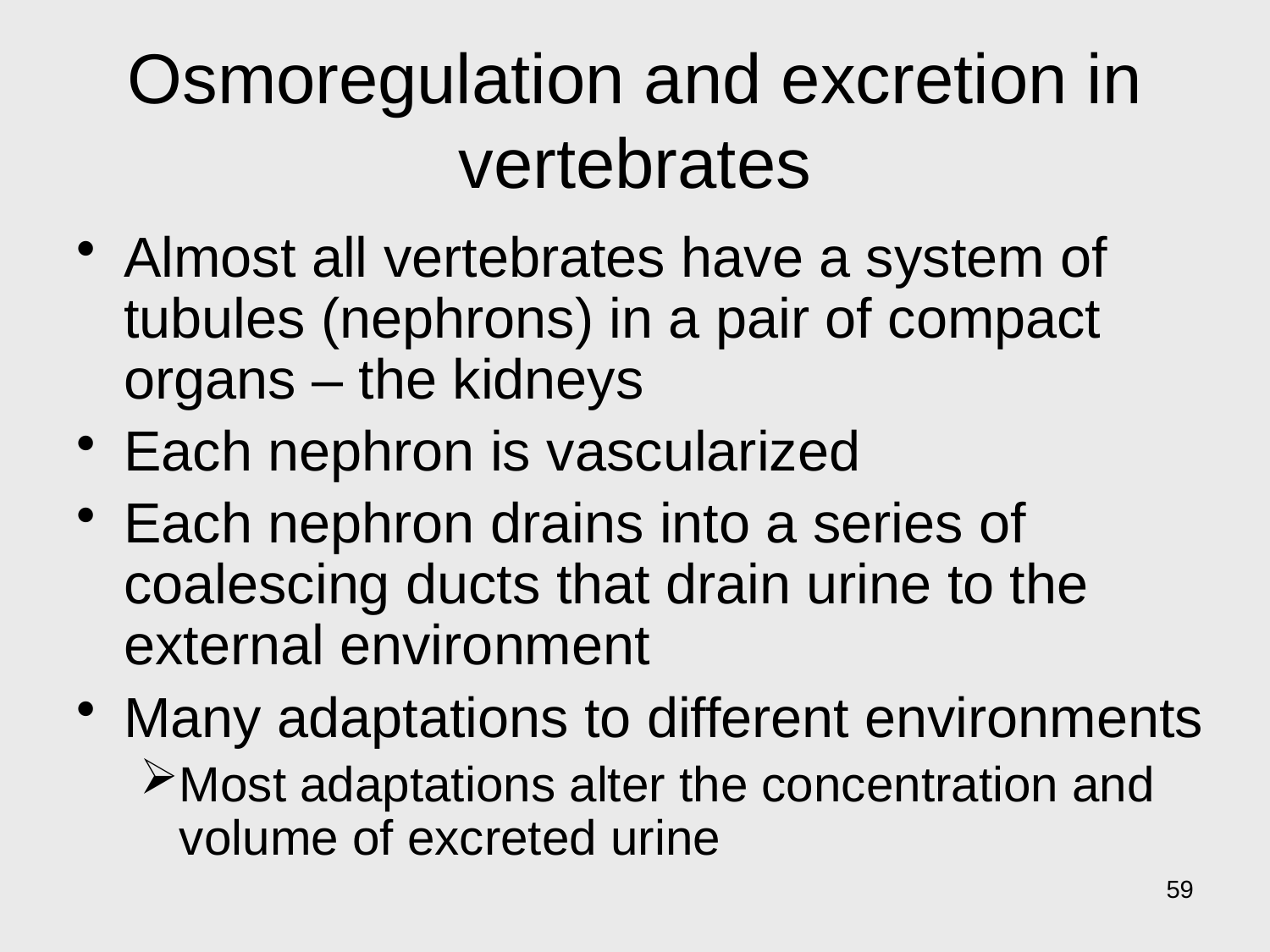

# Osmoregulation and excretion in vertebrates
Almost all vertebrates have a system of tubules (nephrons) in a pair of compact organs – the kidneys
Each nephron is vascularized
Each nephron drains into a series of coalescing ducts that drain urine to the external environment
Many adaptations to different environments
Most adaptations alter the concentration and volume of excreted urine
59